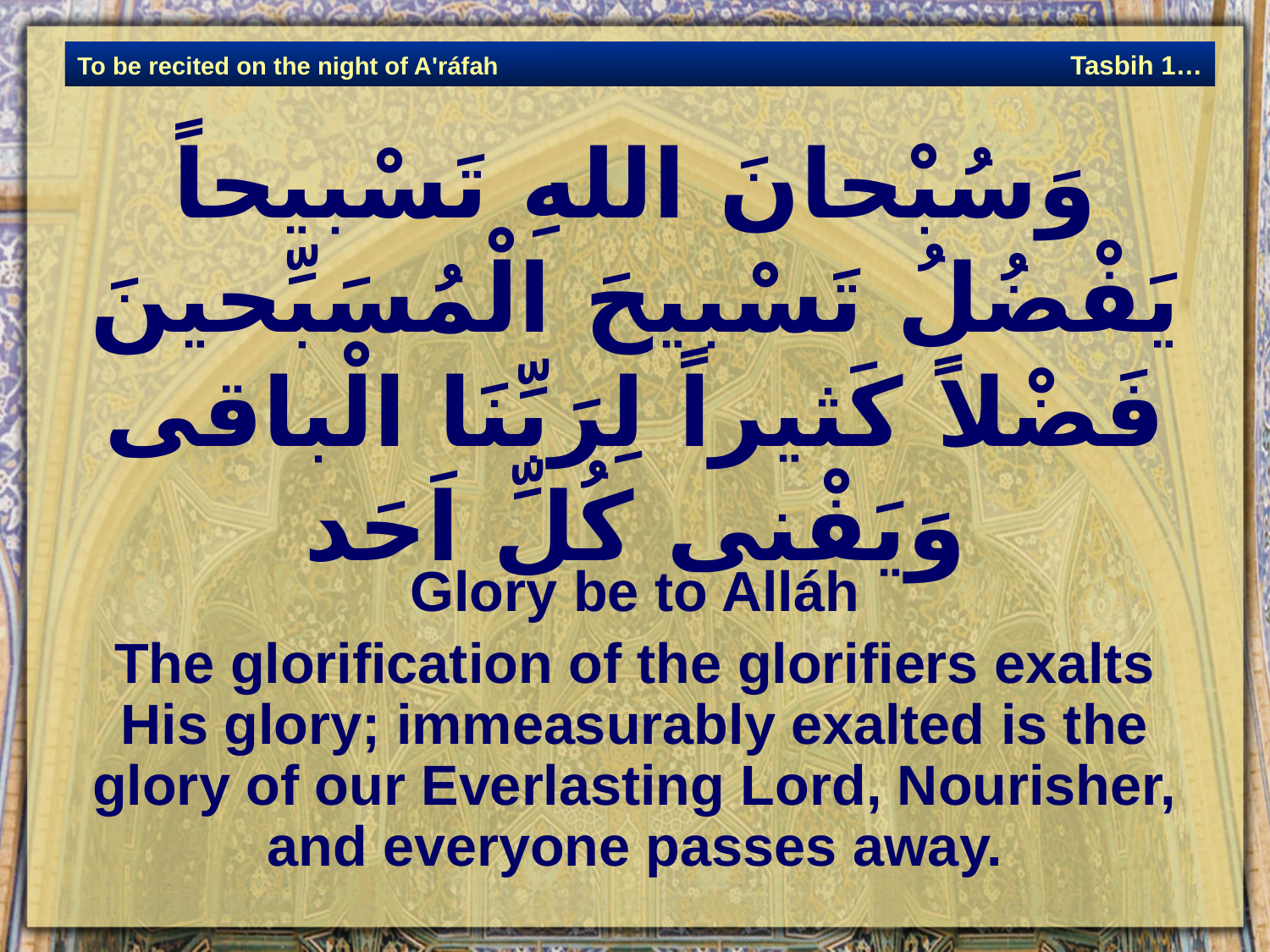

وَسُبْحانَ اللهِ تَسْبيحاً يَفْضُلُ تَسْبيحَ الْمُسَبِّحينَ فَضْلاً كَثيراً لِرَبِّنَا الْباقى وَيَفْنى كُلِّ اَحَد
Glory be to Alláh
The glorification of the glorifiers exalts His glory; immeasurably exalted is the glory of our Everlasting Lord, Nourisher, and everyone passes away.
Tasbih 1…
To be recited on the night of A'ráfah